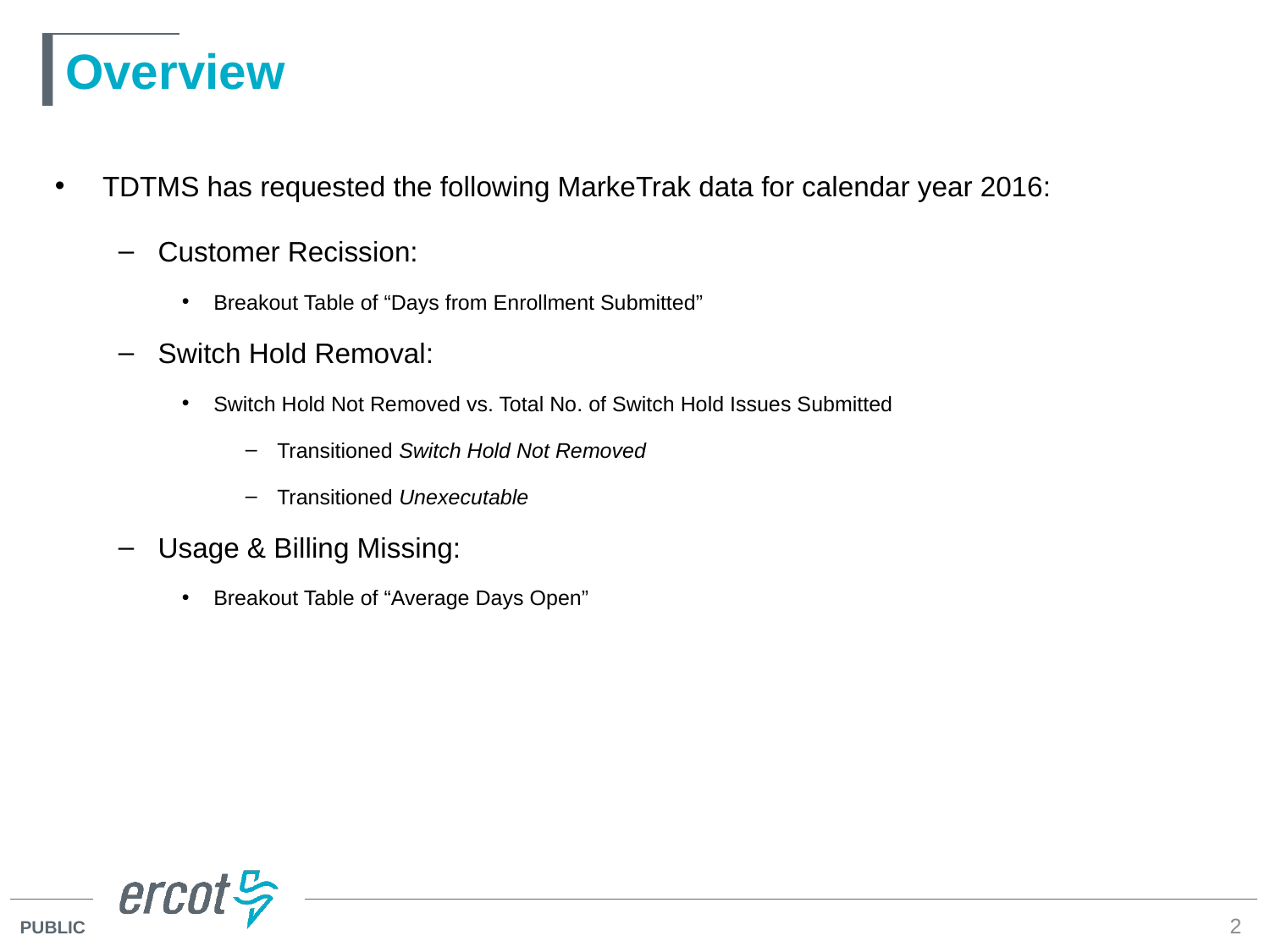

# Overview
TDTMS has requested the following MarkeTrak data for calendar year 2016:
Customer Recission:
Breakout Table of “Days from Enrollment Submitted”
Switch Hold Removal:
Switch Hold Not Removed vs. Total No. of Switch Hold Issues Submitted
Transitioned Switch Hold Not Removed
Transitioned Unexecutable
Usage & Billing Missing:
Breakout Table of “Average Days Open”

2